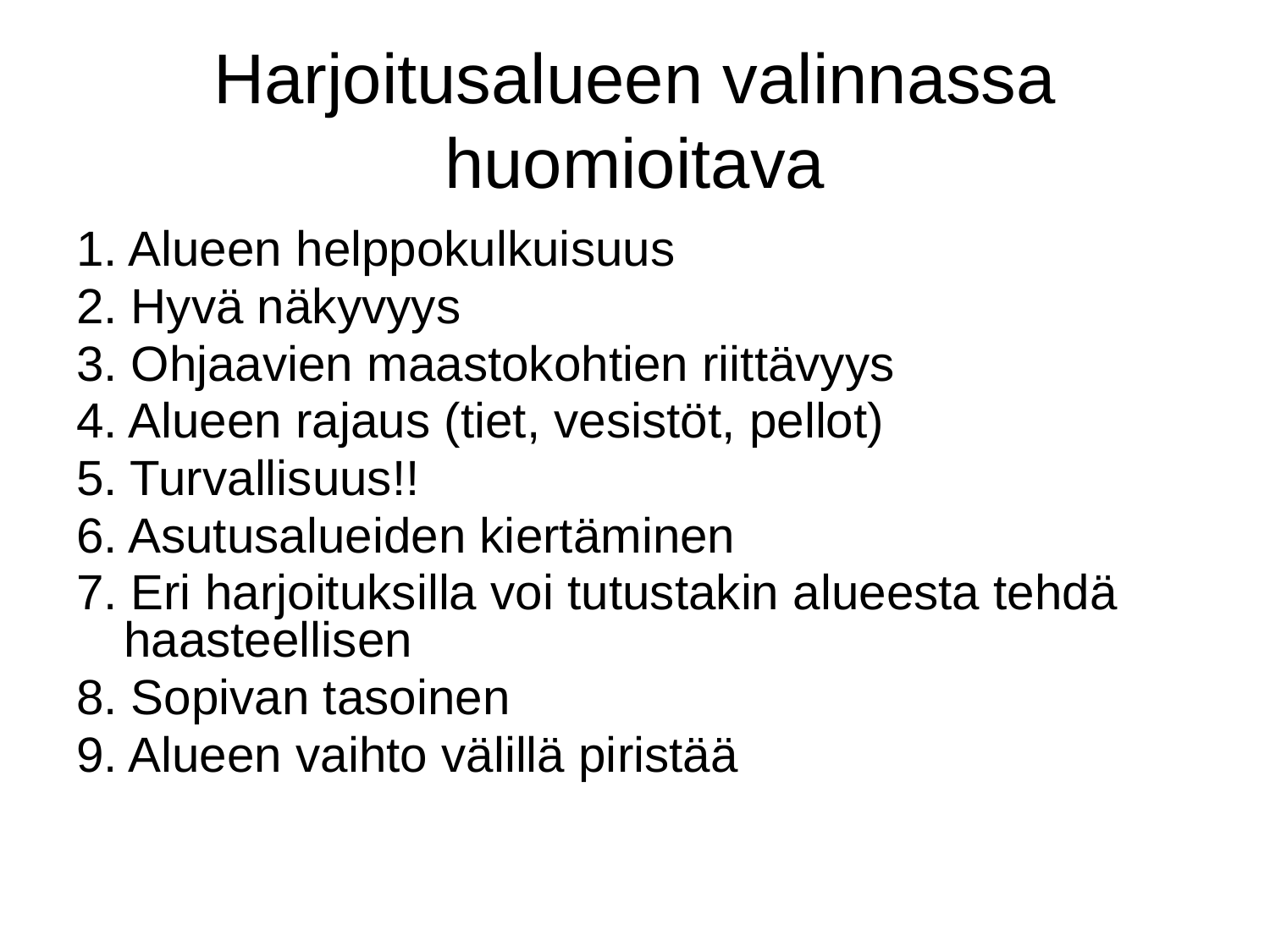

# Harjoitusalueen valinnassa huomioitava
1. Alueen helppokulkuisuus
2. Hyvä näkyvyys
3. Ohjaavien maastokohtien riittävyys
4. Alueen rajaus (tiet, vesistöt, pellot)
5. Turvallisuus!!
6. Asutusalueiden kiertäminen
7. Eri harjoituksilla voi tutustakin alueesta tehdä haasteellisen
8. Sopivan tasoinen
9. Alueen vaihto välillä piristää